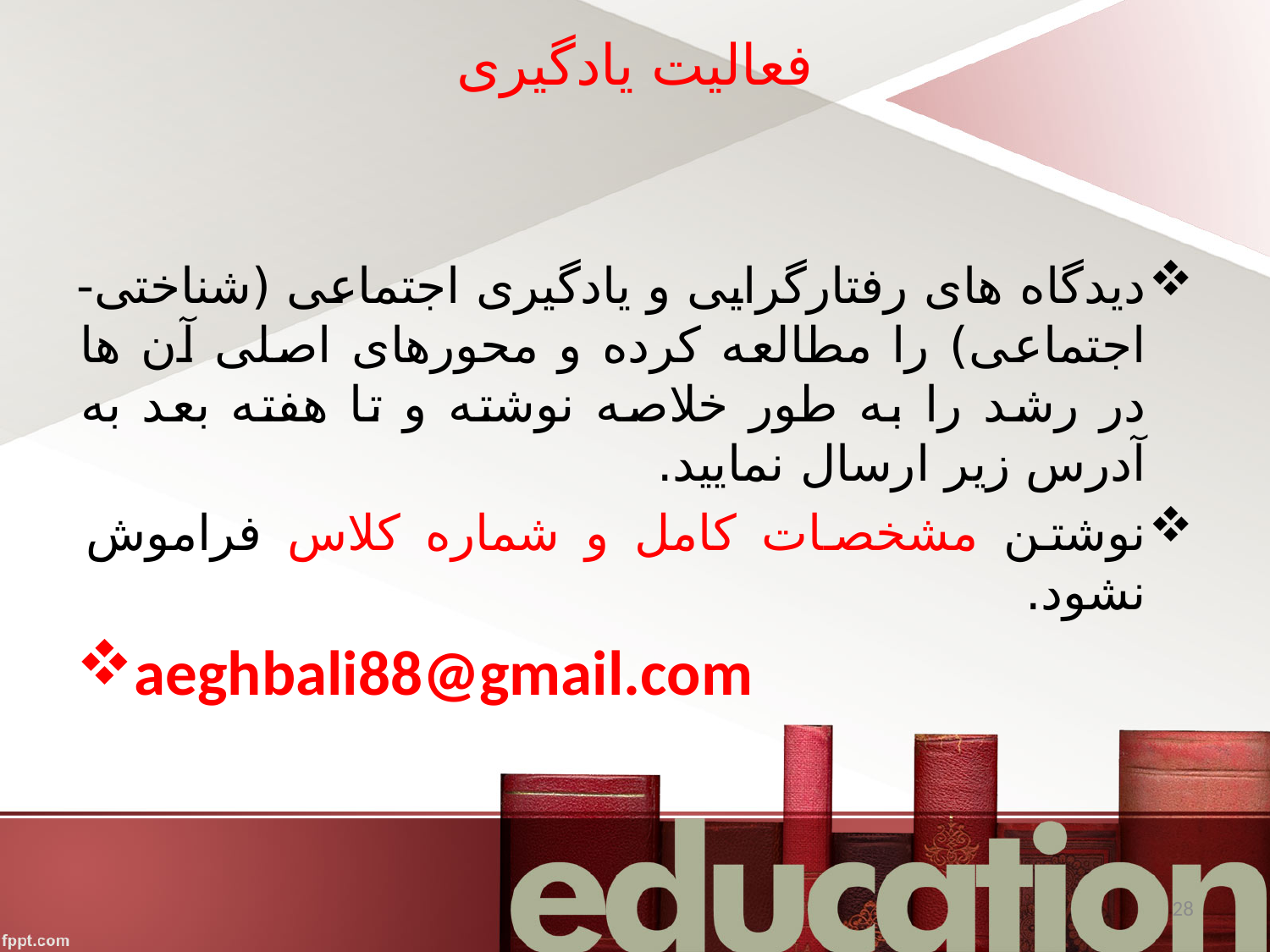

# فعالیت یادگیری

دیدگاه های رفتارگرایی و یادگیری اجتماعی (شناختی- اجتماعی) را مطالعه کرده و محورهای اصلی آن ها در رشد را به طور خلاصه نوشته و تا هفته بعد به آدرس زیر ارسال نمایید.
نوشتن مشخصات کامل و شماره کلاس فراموش نشود.
aeghbali88@gmail.com

28